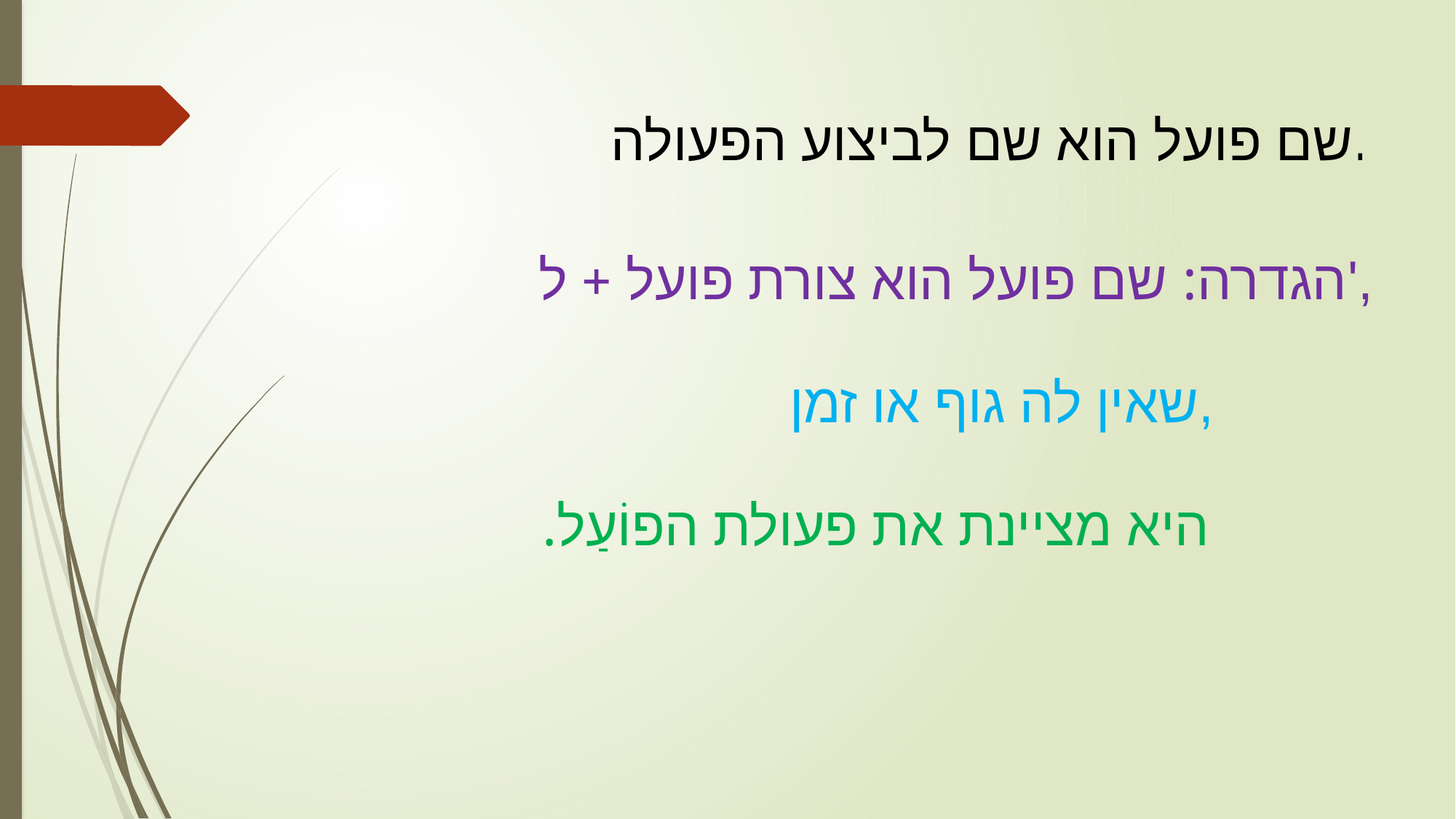

שם פועל הוא שם לביצוע הפעולה.
הגדרה: שם פועל הוא צורת פועל + ל',
שאין לה גוף או זמן,
היא מציינת את פעולת הפוֹעַל.